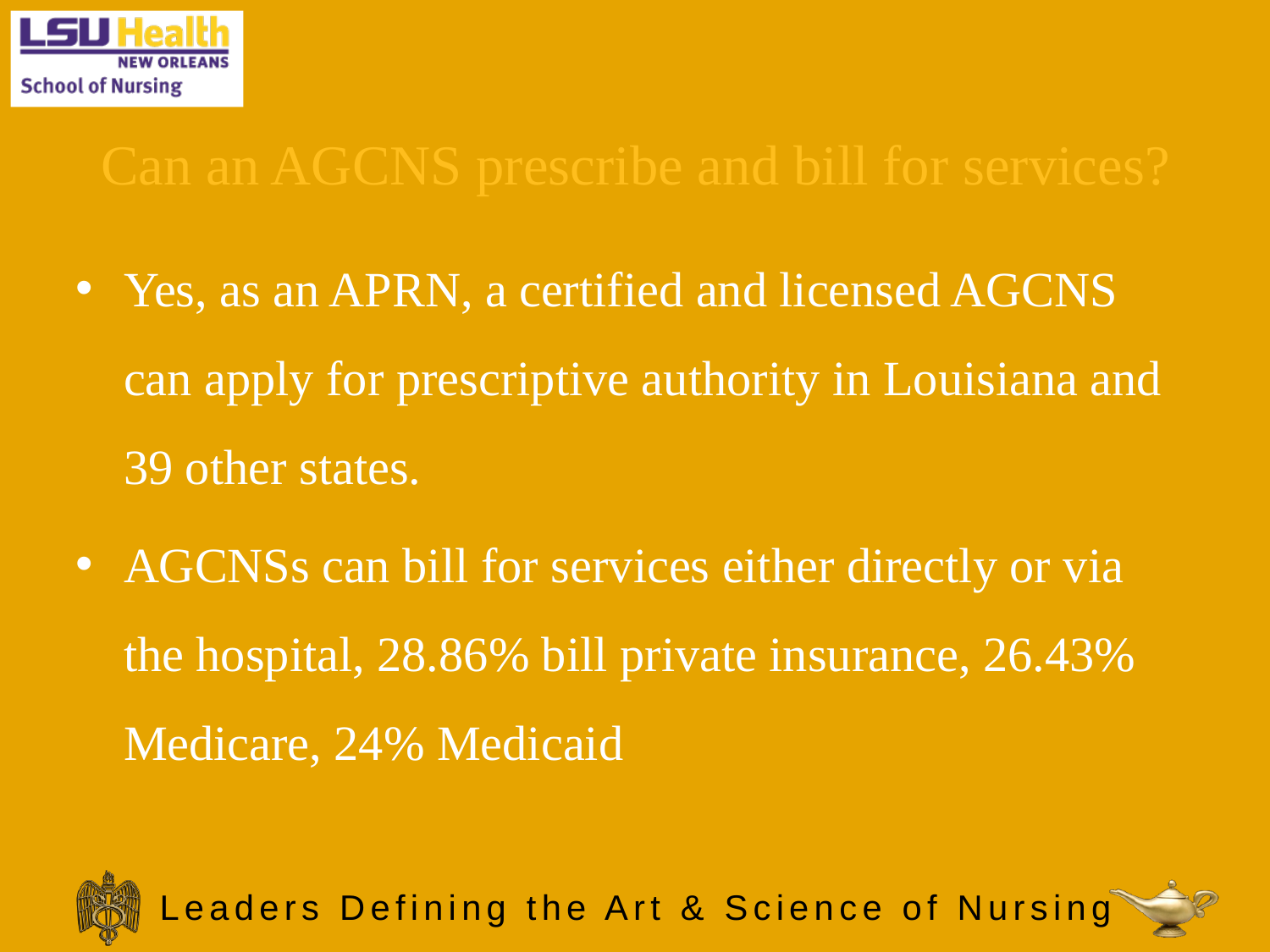

# Can an AGCNS prescribe and bill for services?
Yes, as an APRN, a certified and licensed AGCNS can apply for prescriptive authority in Louisiana and 39 other states.
AGCNSs can bill for services either directly or via the hospital, 28.86% bill private insurance, 26.43% Medicare, 24% Medicaid